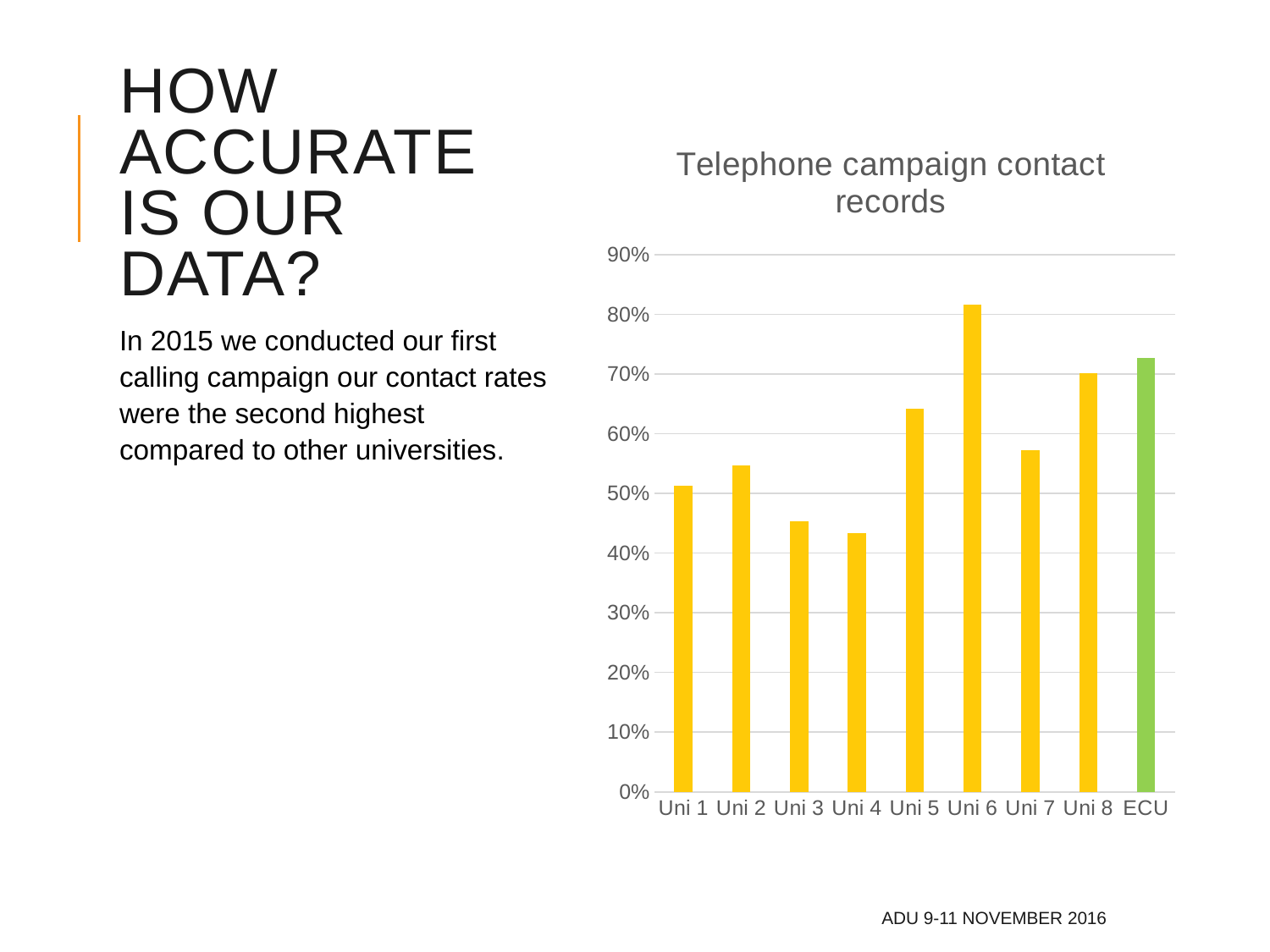

# How Accurate is our data?

### Chart: Telephone campaign contact records

| Category |  |
|---|---|
| Uni 1 | 0.5122 |
| Uni 2 | 0.5467 |
| Uni 3 | 0.454 |
| Uni 4 | 0.4338 |
| Uni 5 | 0.6416 |
| Uni 6 | 0.8164 |
| Uni 7 | 0.5722 |
| Uni 8 | 0.7018 |
| ECU | 0.7268 |
In 2015 we conducted our first calling campaign our contact rates were the second highest compared to other universities.
ADU 9-11 November 2016